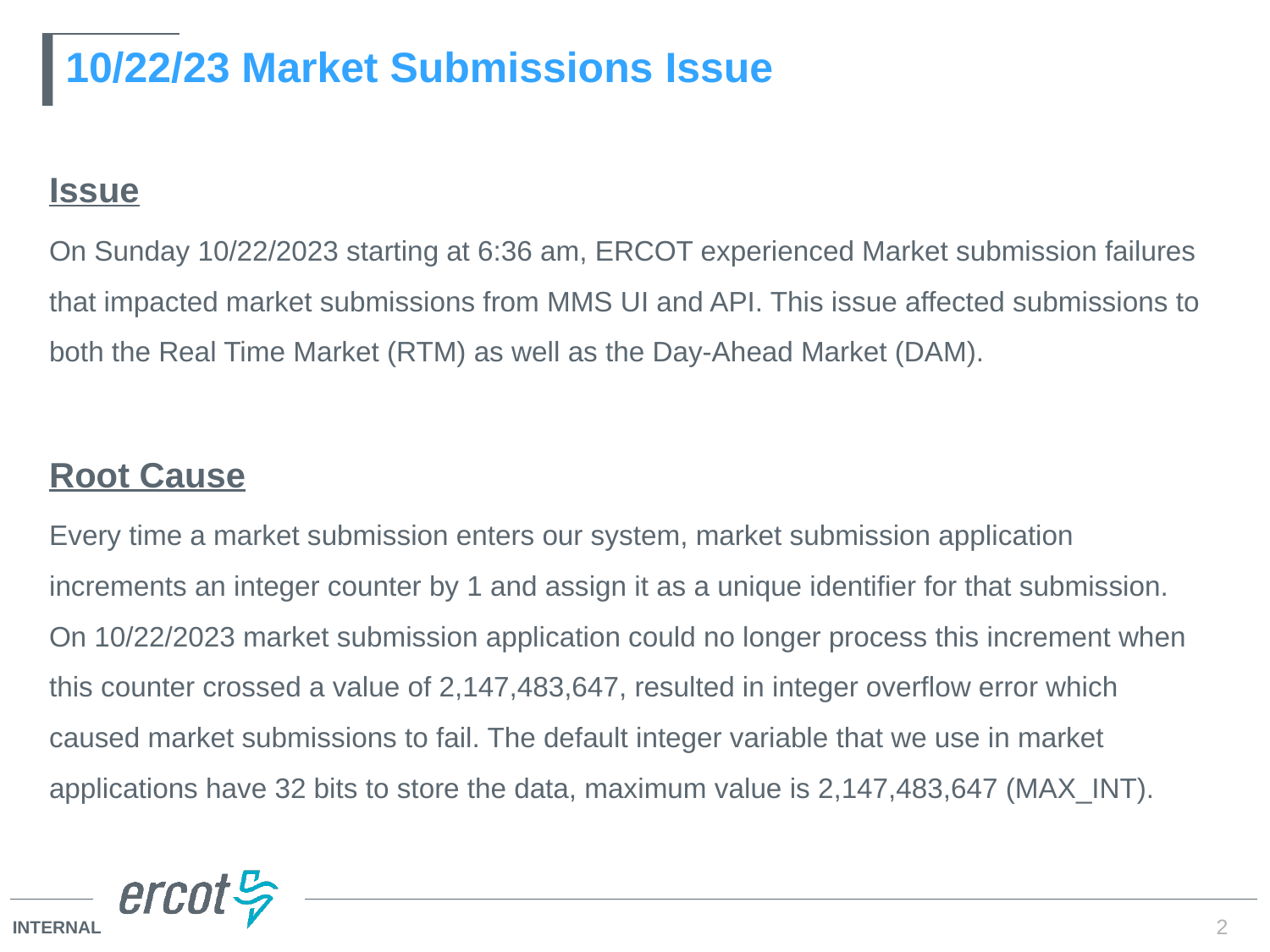

# 10/22/23 Market Submissions Issue

Issue
On Sunday 10/22/2023 starting at 6:36 am, ERCOT experienced Market submission failures that impacted market submissions from MMS UI and API. This issue affected submissions to both the Real Time Market (RTM) as well as the Day-Ahead Market (DAM).

Root Cause
Every time a market submission enters our system, market submission application increments an integer counter by 1 and assign it as a unique identifier for that submission. On 10/22/2023 market submission application could no longer process this increment when this counter crossed a value of 2,147,483,647, resulted in integer overflow error which caused market submissions to fail. The default integer variable that we use in market applications have 32 bits to store the data, maximum value is 2,147,483,647 (MAX_INT).

2